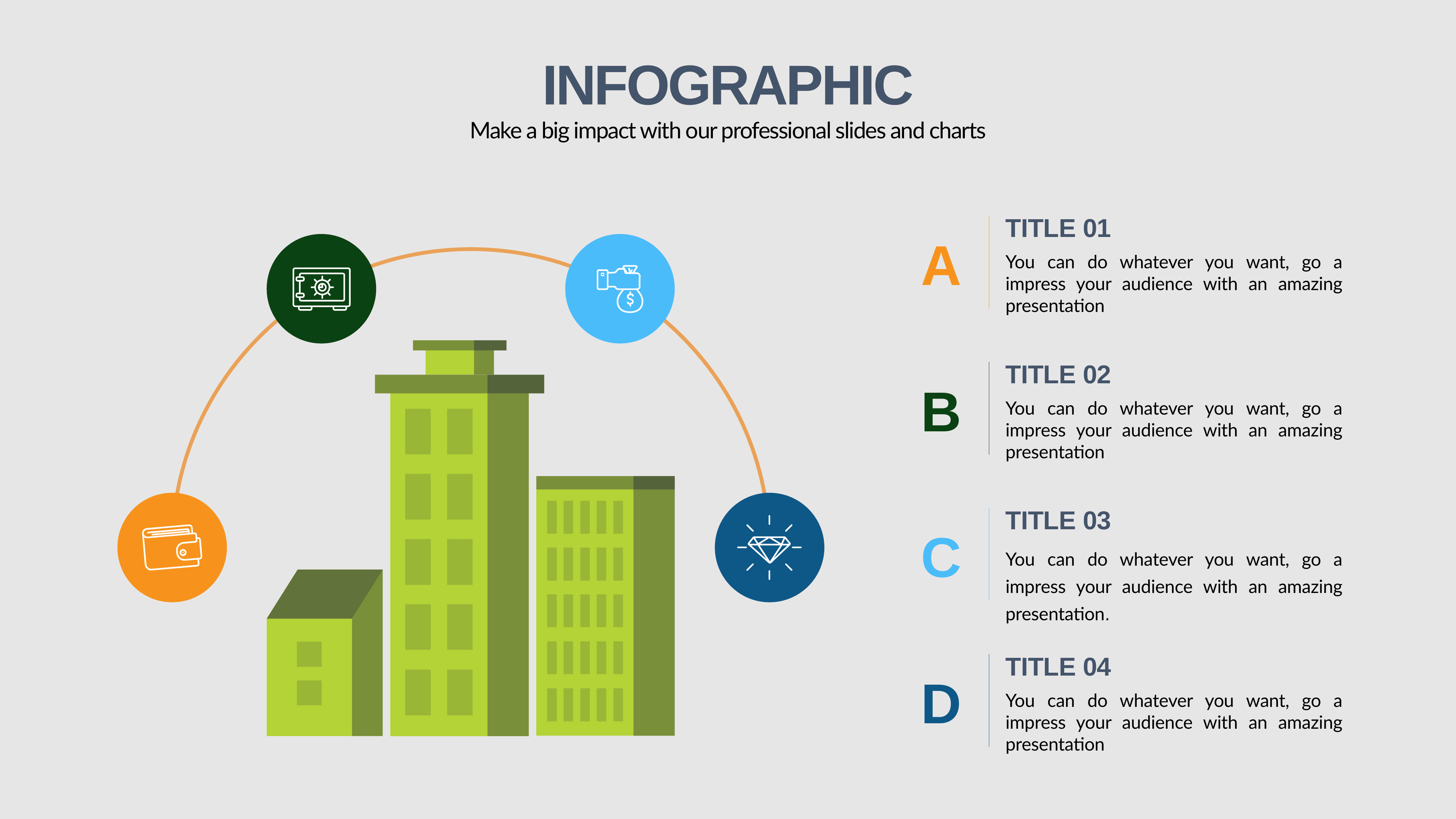

INFOGRAPHIC
Make a big impact with our professional slides and charts
TITLE 01

A

You can do whatever you want, go a impress your audience with an amazing presentation

TITLE 02

B

You can do whatever you want, go a impress your audience with an amazing presentation

TITLE 03

C

You can do whatever you want, go a impress your audience with an amazing presentation.

TITLE 04

D
You can do whatever you want, go a impress your audience with an amazing presentation